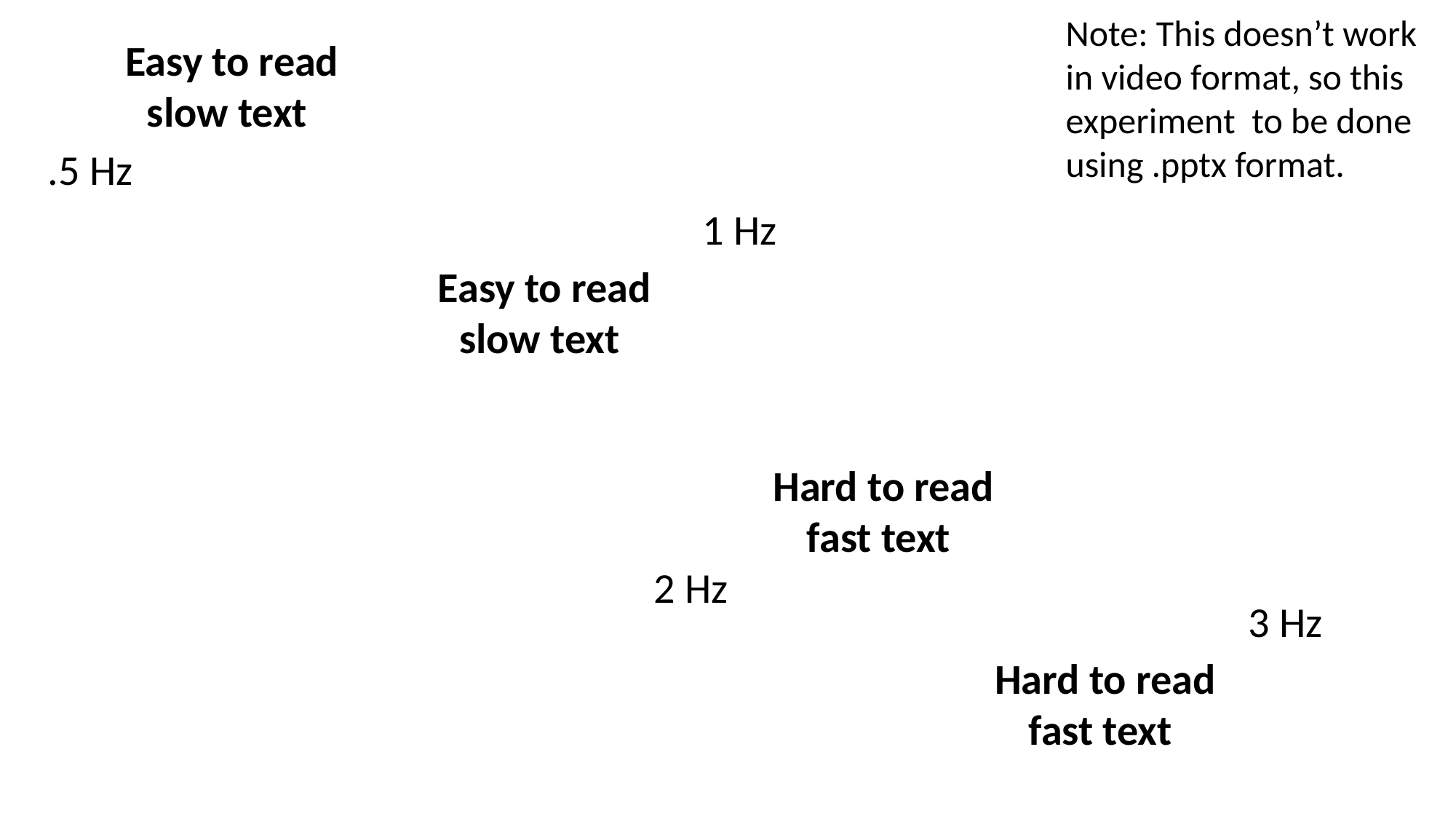

Note: This doesn’t work in video format, so this experiment  to be done using .pptx format.
Easy to read slow text
.5 Hz
1 Hz
Easy to read slow text
Hard to read fast text
2 Hz
3 Hz
Hard to read fast text